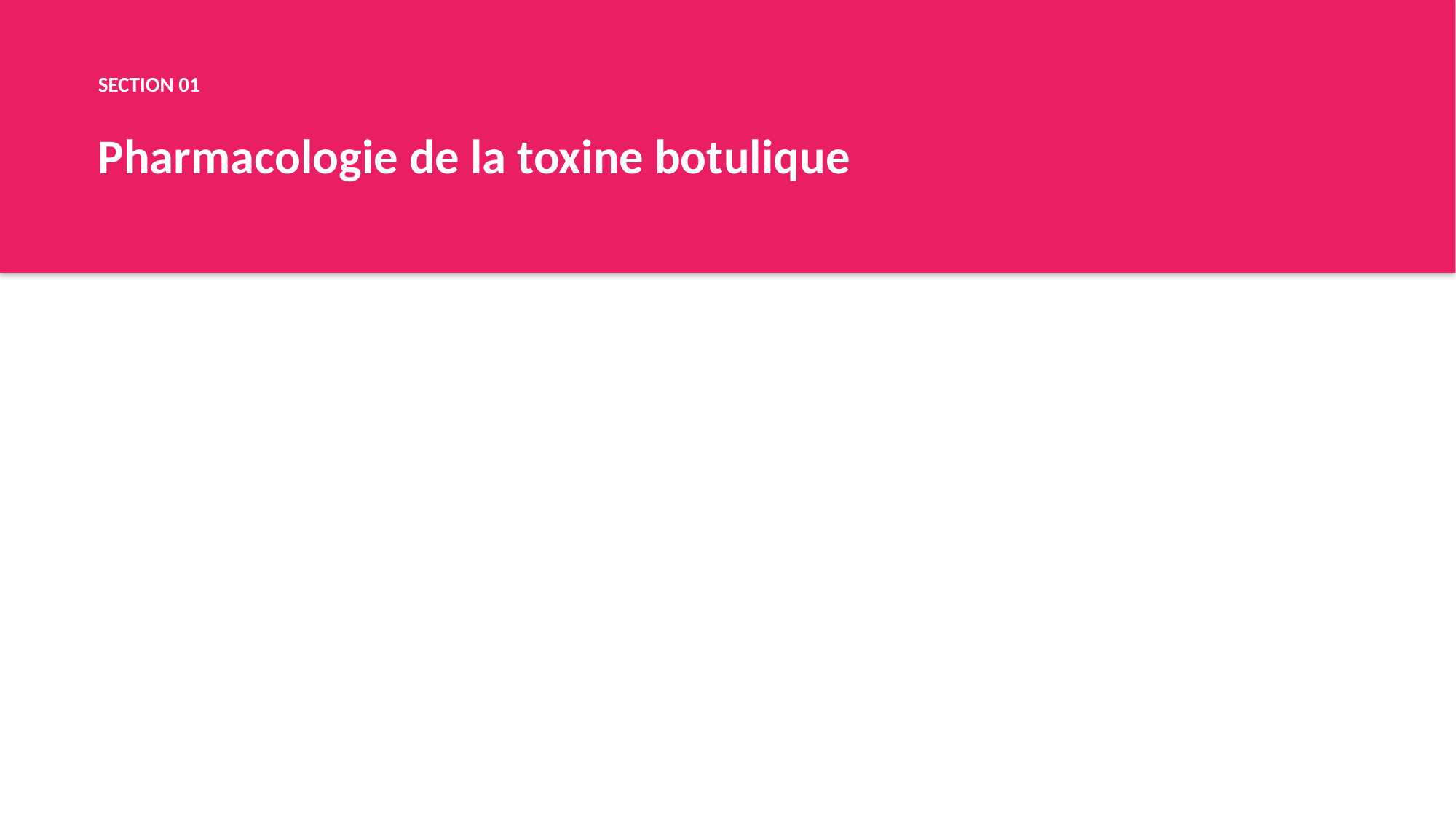

SECTION 01
Pharmacologie de la toxine botulique